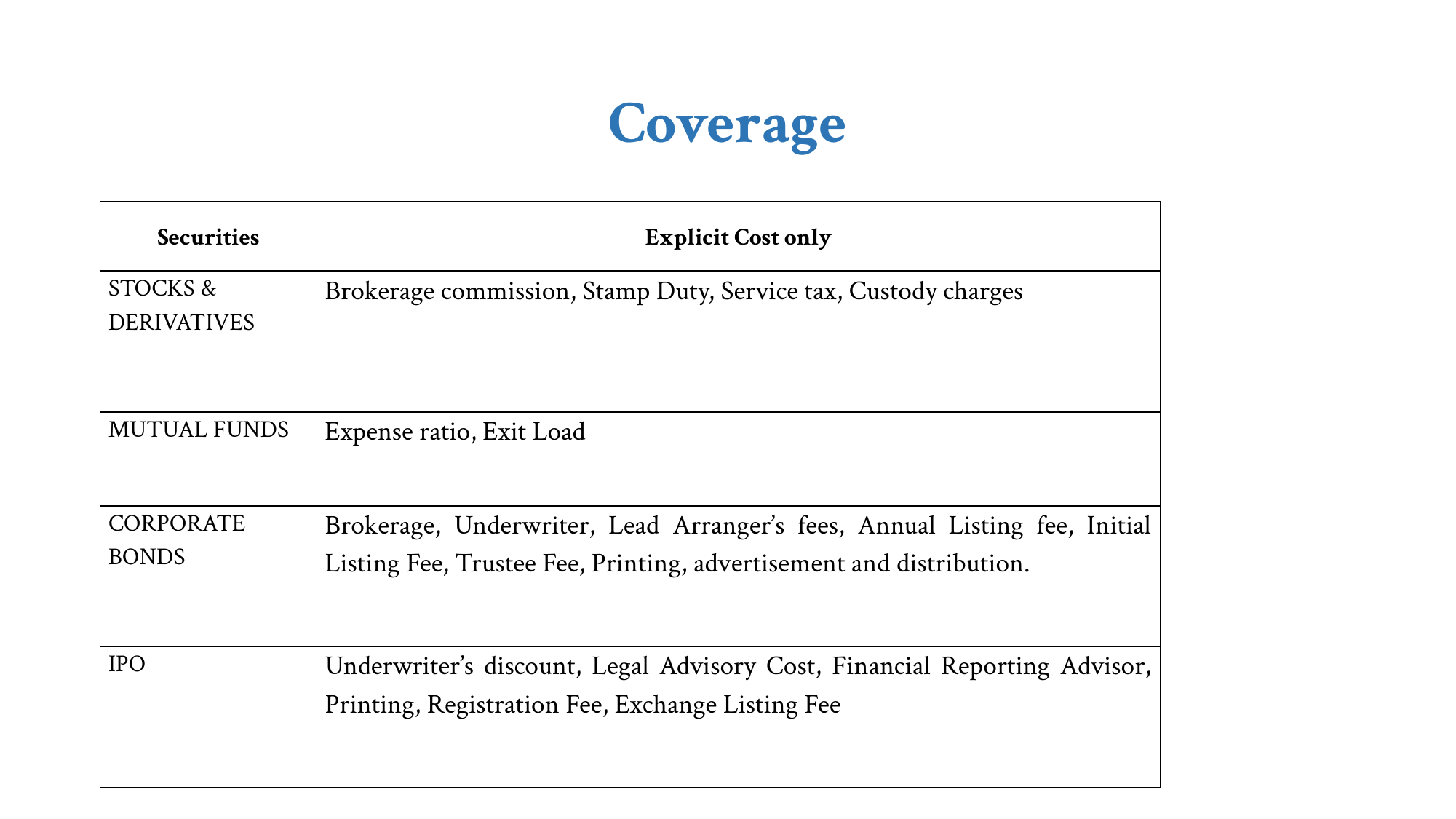

# Coverage
| Securities | Explicit Cost only |
| --- | --- |
| STOCKS & DERIVATIVES | Brokerage commission, Stamp Duty, Service tax, Custody charges |
| MUTUAL FUNDS | Expense ratio, Exit Load |
| CORPORATE BONDS | Brokerage, Underwriter, Lead Arranger’s fees, Annual Listing fee, Initial Listing Fee, Trustee Fee, Printing, advertisement and distribution. |
| IPO | Underwriter’s discount, Legal Advisory Cost, Financial Reporting Advisor, Printing, Registration Fee, Exchange Listing Fee |